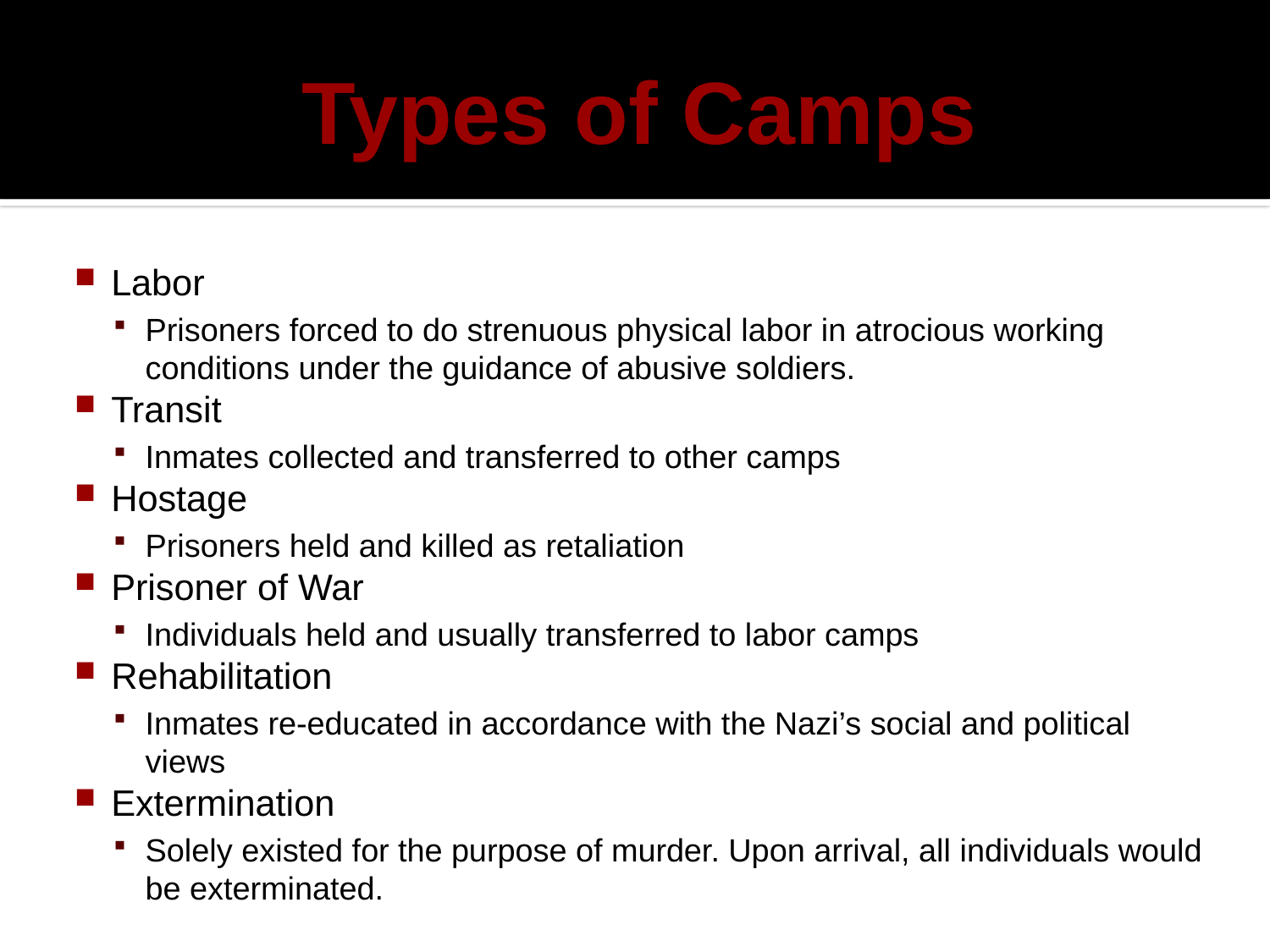

# Types of Camps
Labor
Prisoners forced to do strenuous physical labor in atrocious working conditions under the guidance of abusive soldiers.
Transit
Inmates collected and transferred to other camps
Hostage
Prisoners held and killed as retaliation
Prisoner of War
Individuals held and usually transferred to labor camps
Rehabilitation
Inmates re-educated in accordance with the Nazi’s social and political views
Extermination
Solely existed for the purpose of murder. Upon arrival, all individuals would be exterminated.